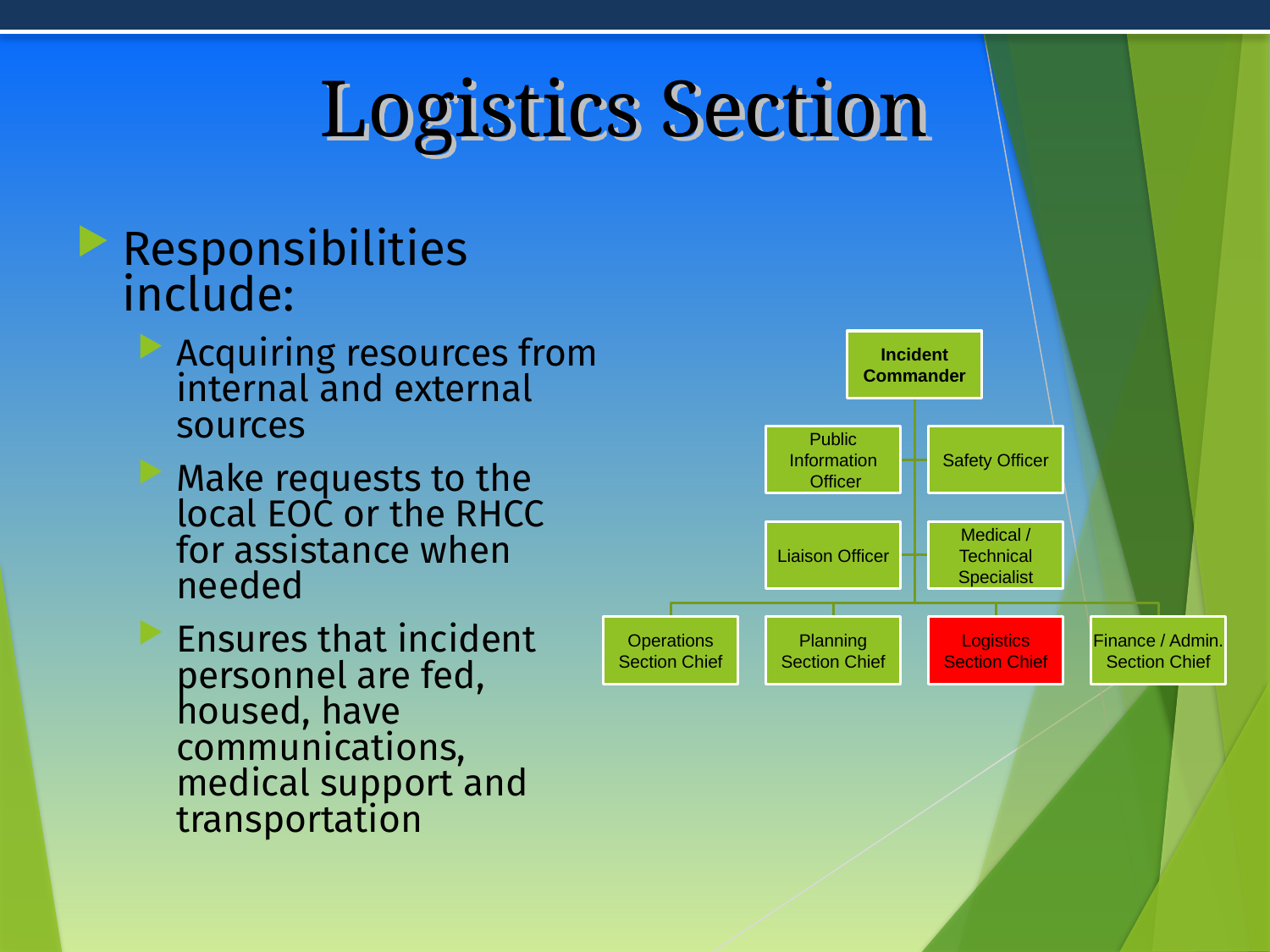

# Logistics Section
Incident Commander
Operations
Section Chief
Planning
Section Chief
Logistics
Section Chief
Finance / Admin.
Section Chief
Public Information
 Officer
Safety Officer
Liaison Officer
Medical / Technical
Specialist

Responsibilities include:
Acquiring resources from internal and external sources
Make requests to the local EOC or the RHCC for assistance when needed
Ensures that incident personnel are fed, housed, have communications, medical support and transportation